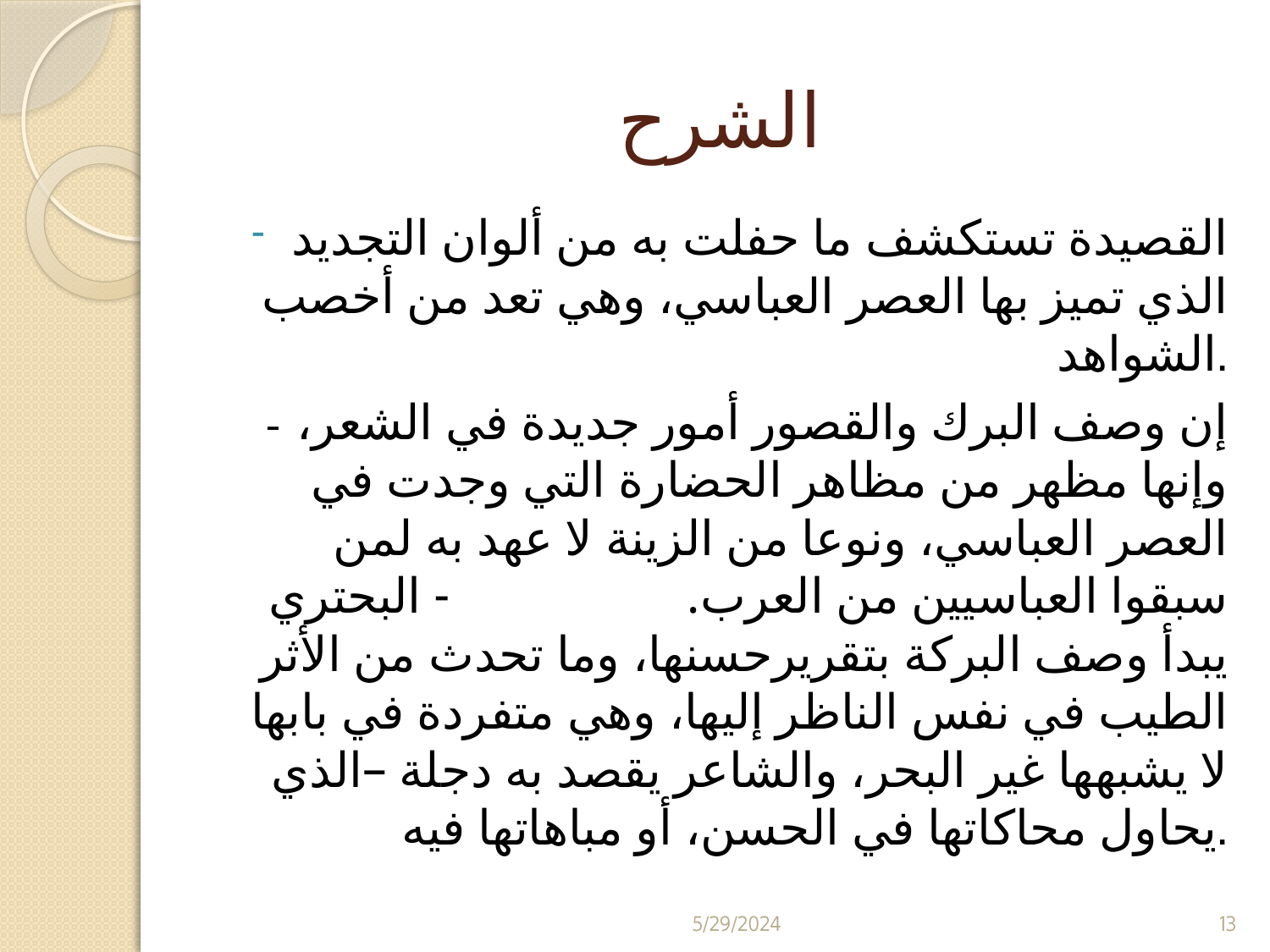

# الشرح
القصيدة تستكشف ما حفلت به من ألوان التجديد الذي تميز بها العصر العباسي، وهي تعد من أخصب الشواهد.
- إن وصف البرك والقصور أمور جديدة في الشعر، وإنها مظهر من مظاهر الحضارة التي وجدت في العصر العباسي، ونوعا من الزينة لا عهد به لمن سبقوا العباسيين من العرب.                   - البحتري يبدأ وصف البركة بتقريرحسنها، وما تحدث من الأثر الطيب في نفس الناظر إليها، وهي متفردة في بابها لا يشبهها غير البحر، والشاعر يقصد به دجلة –الذي يحاول محاكاتها في الحسن، أو مباهاتها فيه.
5/29/2024
13